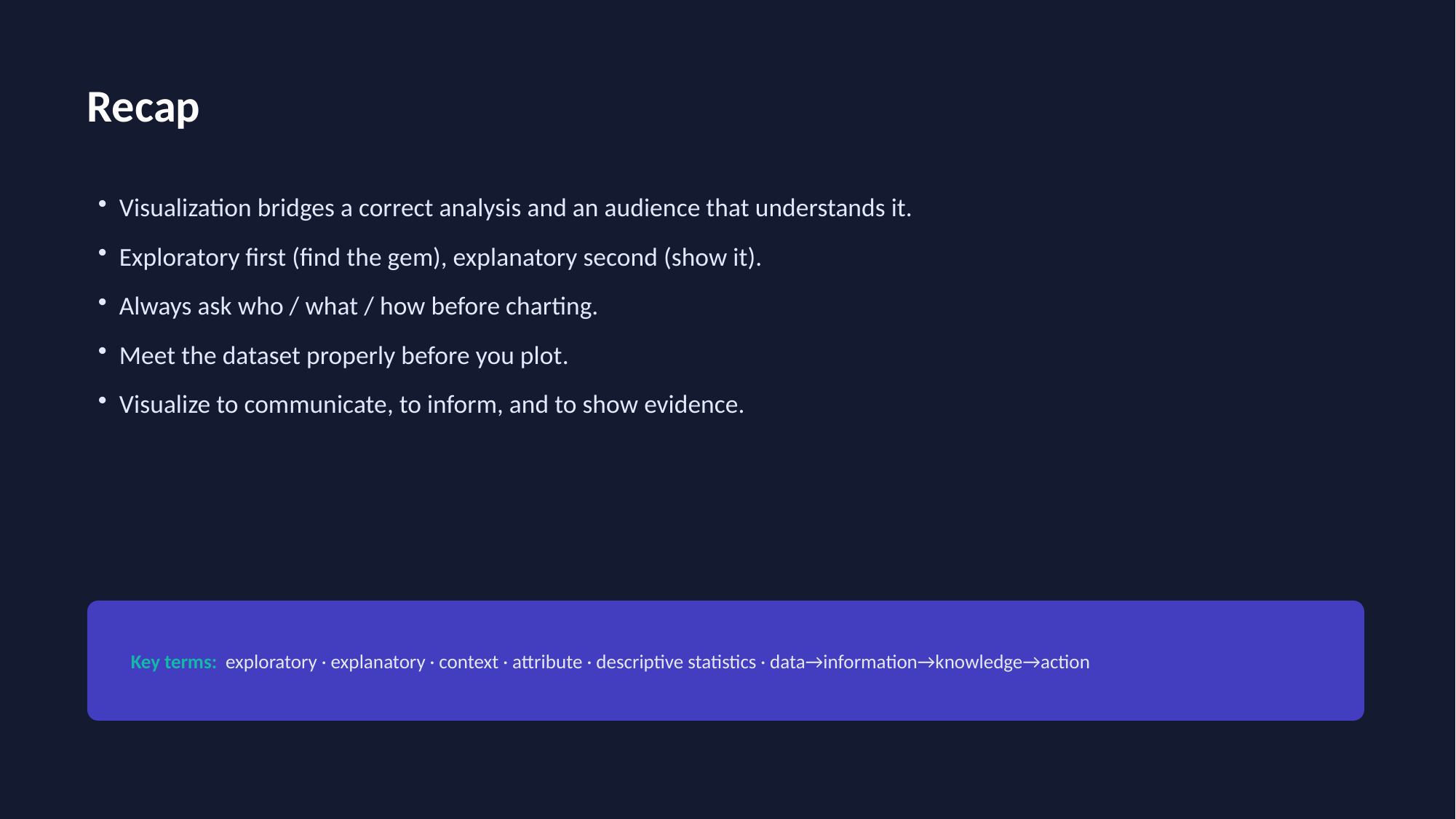

Recap
Visualization bridges a correct analysis and an audience that understands it.
Exploratory first (find the gem), explanatory second (show it).
Always ask who / what / how before charting.
Meet the dataset properly before you plot.
Visualize to communicate, to inform, and to show evidence.

Key terms:  exploratory · explanatory · context · attribute · descriptive statistics · data→information→knowledge→action